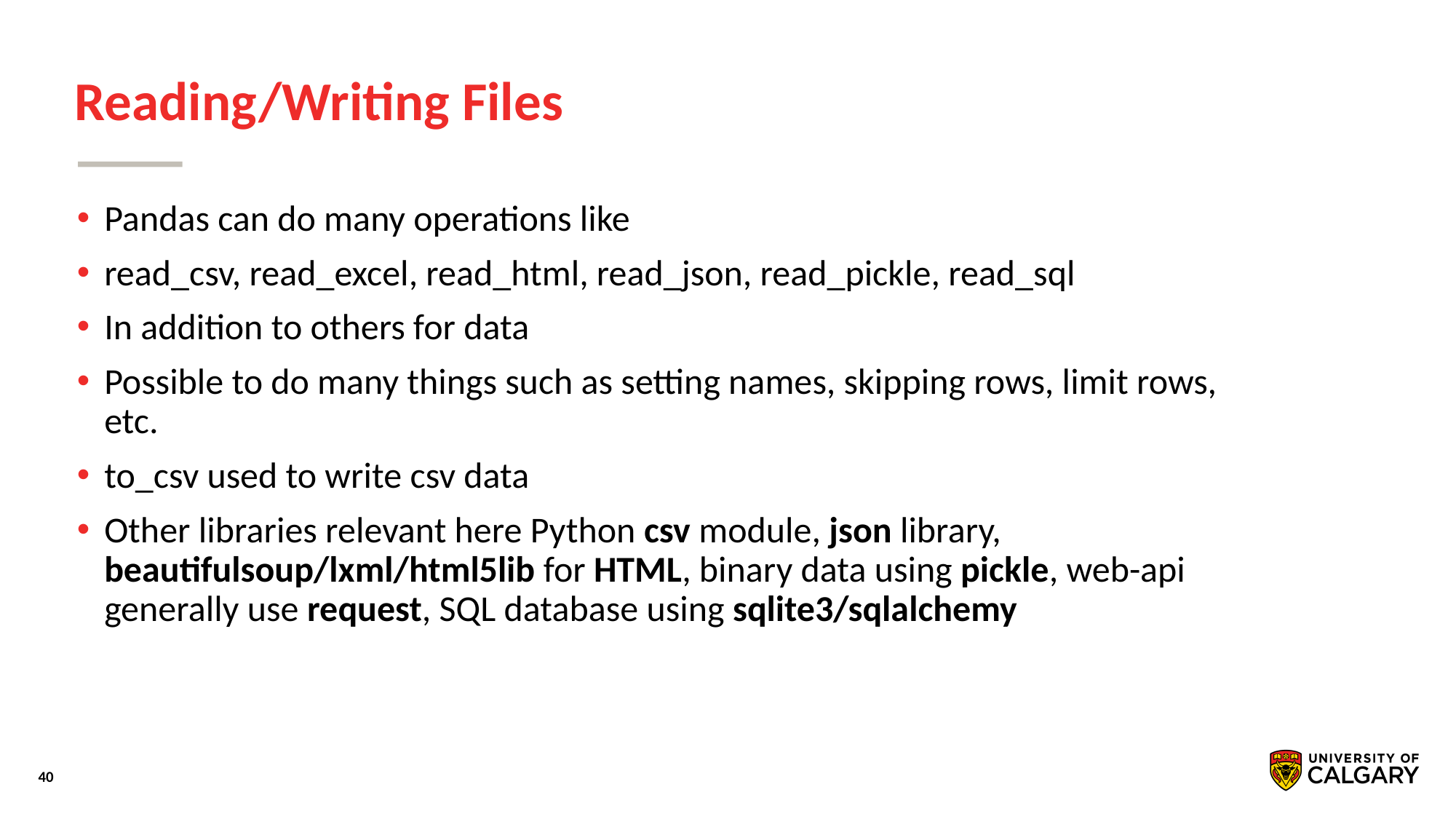

# Reading/Writing Files
Pandas can do many operations like
read_csv, read_excel, read_html, read_json, read_pickle, read_sql
In addition to others for data
Possible to do many things such as setting names, skipping rows, limit rows, etc.
to_csv used to write csv data
Other libraries relevant here Python csv module, json library, beautifulsoup/lxml/html5lib for HTML, binary data using pickle, web-api generally use request, SQL database using sqlite3/sqlalchemy